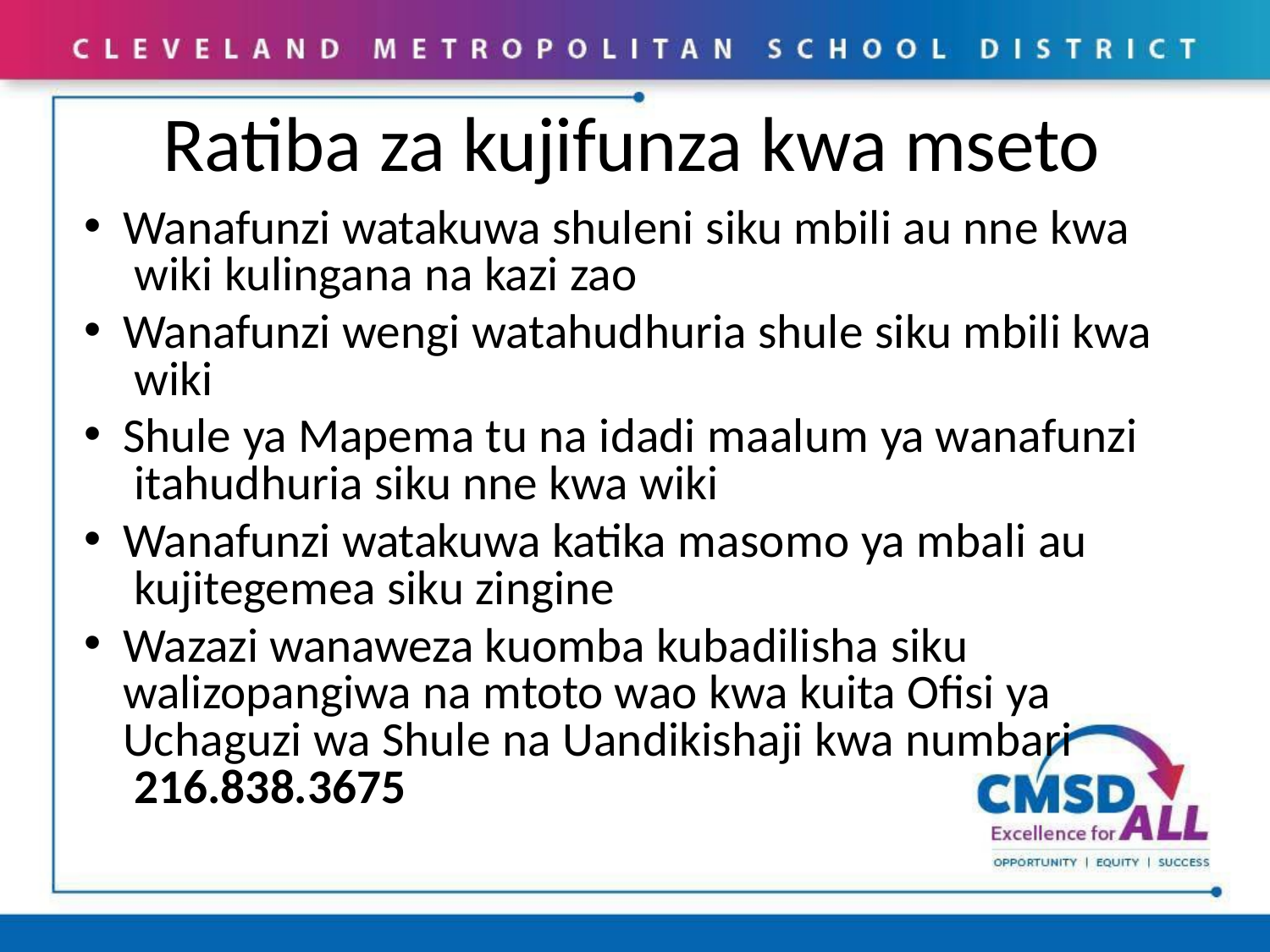

# Ratiba za kujifunza kwa mseto
Wanafunzi watakuwa shuleni siku mbili au nne kwa  wiki kulingana na kazi zao
Wanafunzi wengi watahudhuria shule siku mbili kwa  wiki
Shule ya Mapema tu na idadi maalum ya wanafunzi  itahudhuria siku nne kwa wiki
Wanafunzi watakuwa katika masomo ya mbali au  kujitegemea siku zingine
Wazazi wanaweza kuomba kubadilisha siku  walizopangiwa na mtoto wao kwa kuita Ofisi ya  Uchaguzi wa Shule na Uandikishaji kwa numbari  216.838.3675